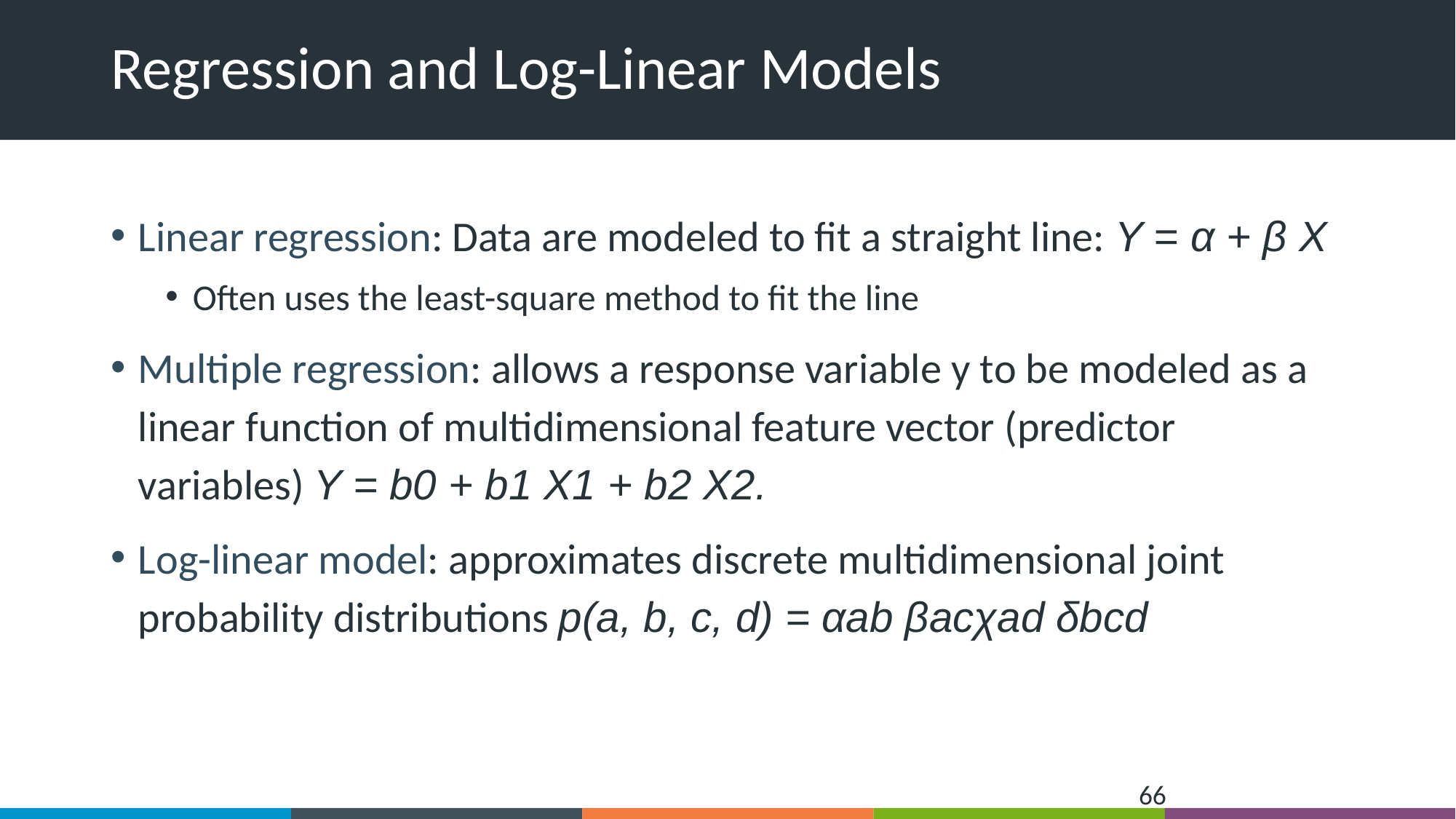

# Regression and Log-Linear Models
Linear regression: Data are modeled to fit a straight line: Y = α + β X
Often uses the least-square method to fit the line
Multiple regression: allows a response variable y to be modeled as a linear function of multidimensional feature vector (predictor variables) Y = b0 + b1 X1 + b2 X2.
Log-linear model: approximates discrete multidimensional joint probability distributions p(a, b, c, d) = αab βacχad δbcd

66